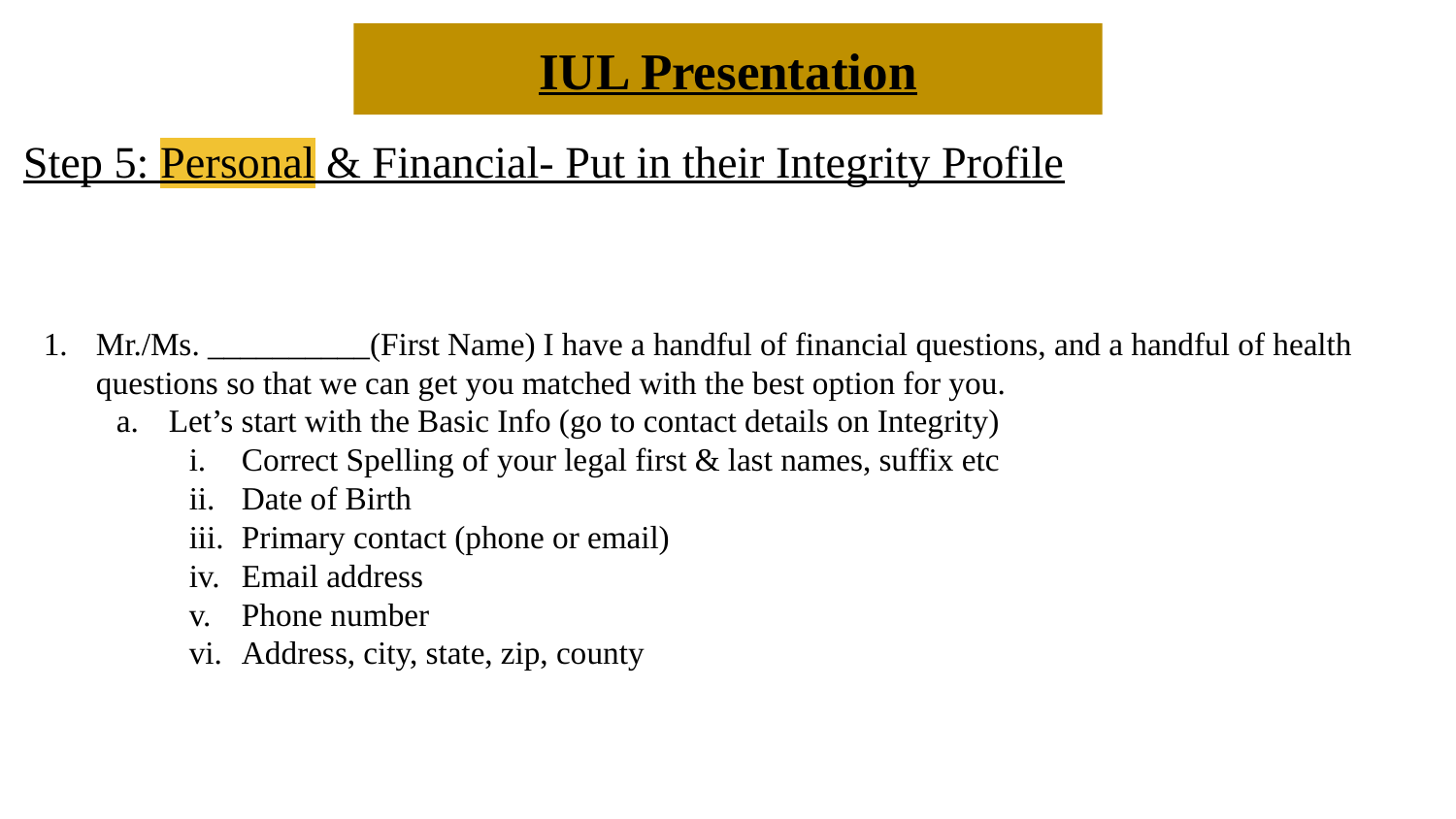

IUL Presentation
Step 5: Personal & Financial- Put in their Integrity Profile
# Mr./Ms. __________(First Name) I have a handful of financial questions, and a handful of health questions so that we can get you matched with the best option for you.
Let’s start with the Basic Info (go to contact details on Integrity)
Correct Spelling of your legal first & last names, suffix etc
Date of Birth
Primary contact (phone or email)
Email address
Phone number
Address, city, state, zip, county